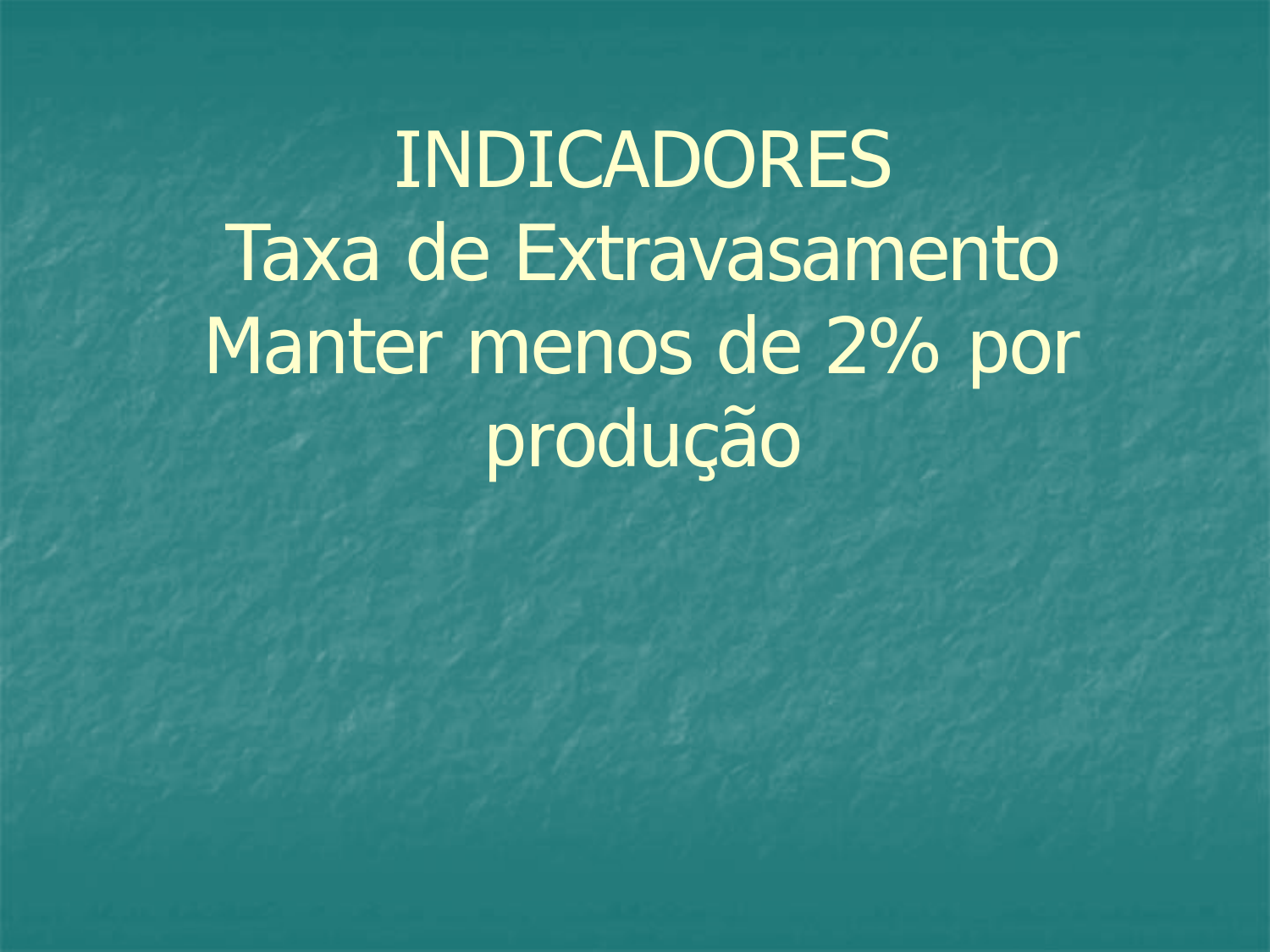

# INDICADORES Taxa de Extravasamento Manter menos de 2% por produção